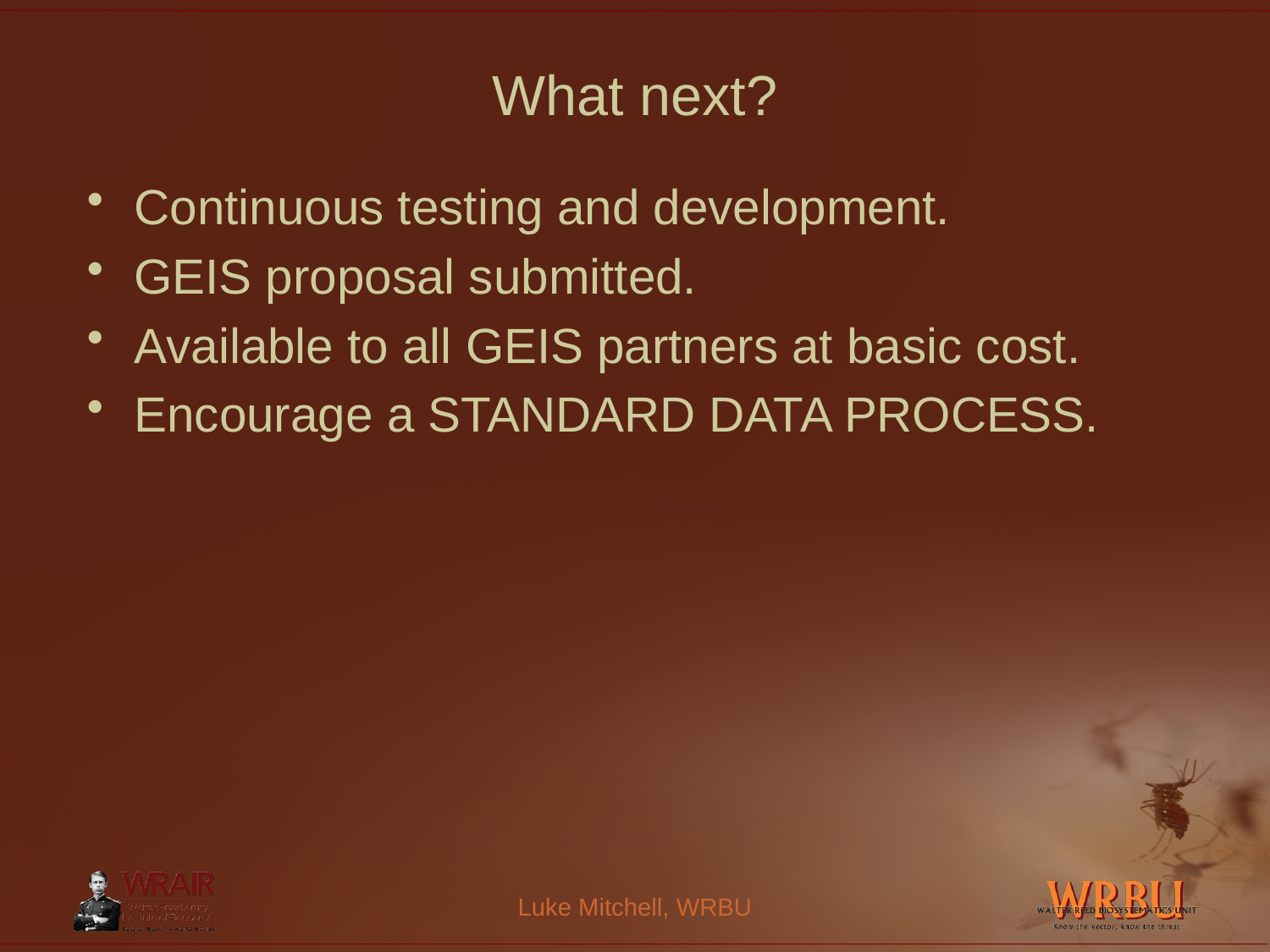

# What next?
Continuous testing and development.
GEIS proposal submitted.
Available to all GEIS partners at basic cost.
Encourage a STANDARD DATA PROCESS.

Luke Mitchell, WRBU